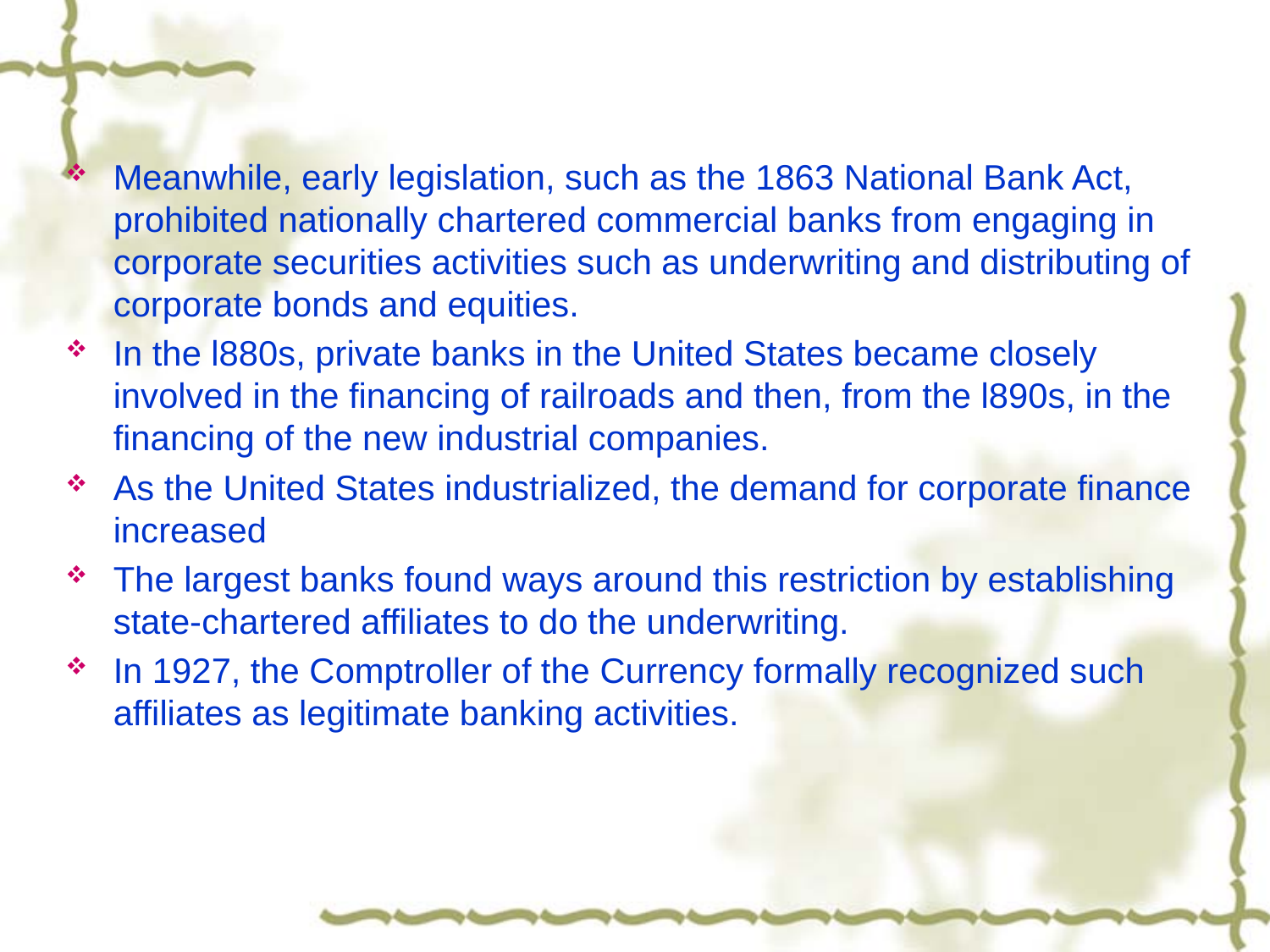

#
Meanwhile, early legislation, such as the 1863 National Bank Act, prohibited nationally chartered commercial banks from engaging in corporate securities activities such as underwriting and distributing of corporate bonds and equities.
In the l880s, private banks in the United States became closely involved in the financing of railroads and then, from the l890s, in the financing of the new industrial companies.
As the United States industrialized, the demand for corporate finance increased
The largest banks found ways around this restriction by establishing state-chartered affiliates to do the underwriting.
In 1927, the Comptroller of the Currency formally recognized such affiliates as legitimate banking activities.